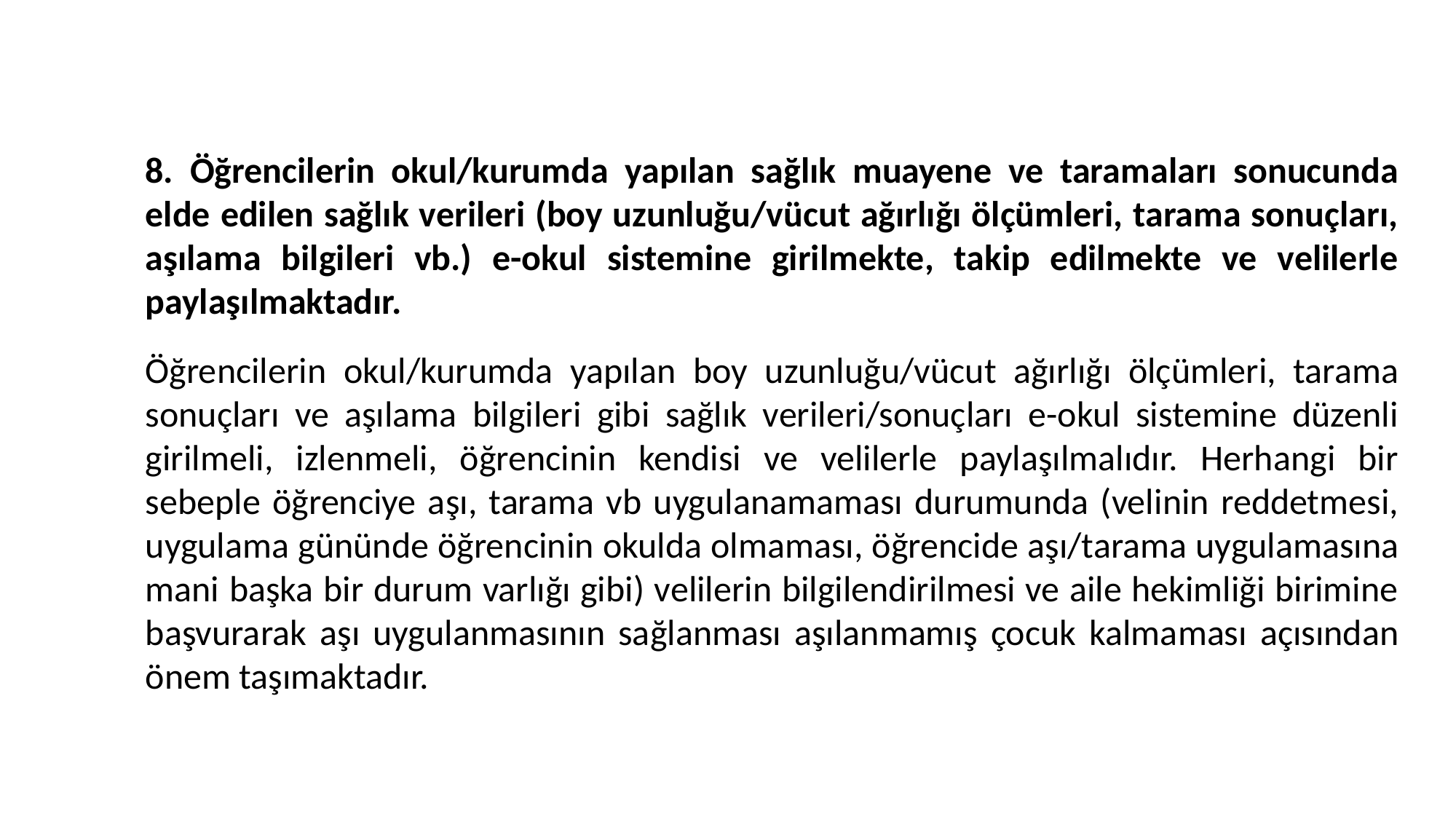

3a-Sağlık Hizmetleri

8. Öğrencilerin okul/kurumda yapılan sağlık muayene ve taramaları sonucunda elde edilen sağlık verileri (boy uzunluğu/vücut ağırlığı ölçümleri, tarama sonuçları, aşılama bilgileri vb.) e-okul sistemine girilmekte, takip edilmekte ve velilerle paylaşılmaktadır.

Öğrencilerin okul/kurumda yapılan boy uzunluğu/vücut ağırlığı ölçümleri, tarama sonuçları ve aşılama bilgileri gibi sağlık verileri/sonuçları e-okul sistemine düzenli girilmeli, izlenmeli, öğrencinin kendisi ve velilerle paylaşılmalıdır. Herhangi bir sebeple öğrenciye aşı, tarama vb uygulanamaması durumunda (velinin reddetmesi, uygulama gününde öğrencinin okulda olmaması, öğrencide aşı/tarama uygulamasına mani başka bir durum varlığı gibi) velilerin bilgilendirilmesi ve aile hekimliği birimine başvurarak aşı uygulanmasının sağlanması aşılanmamış çocuk kalmaması açısından önem taşımaktadır.